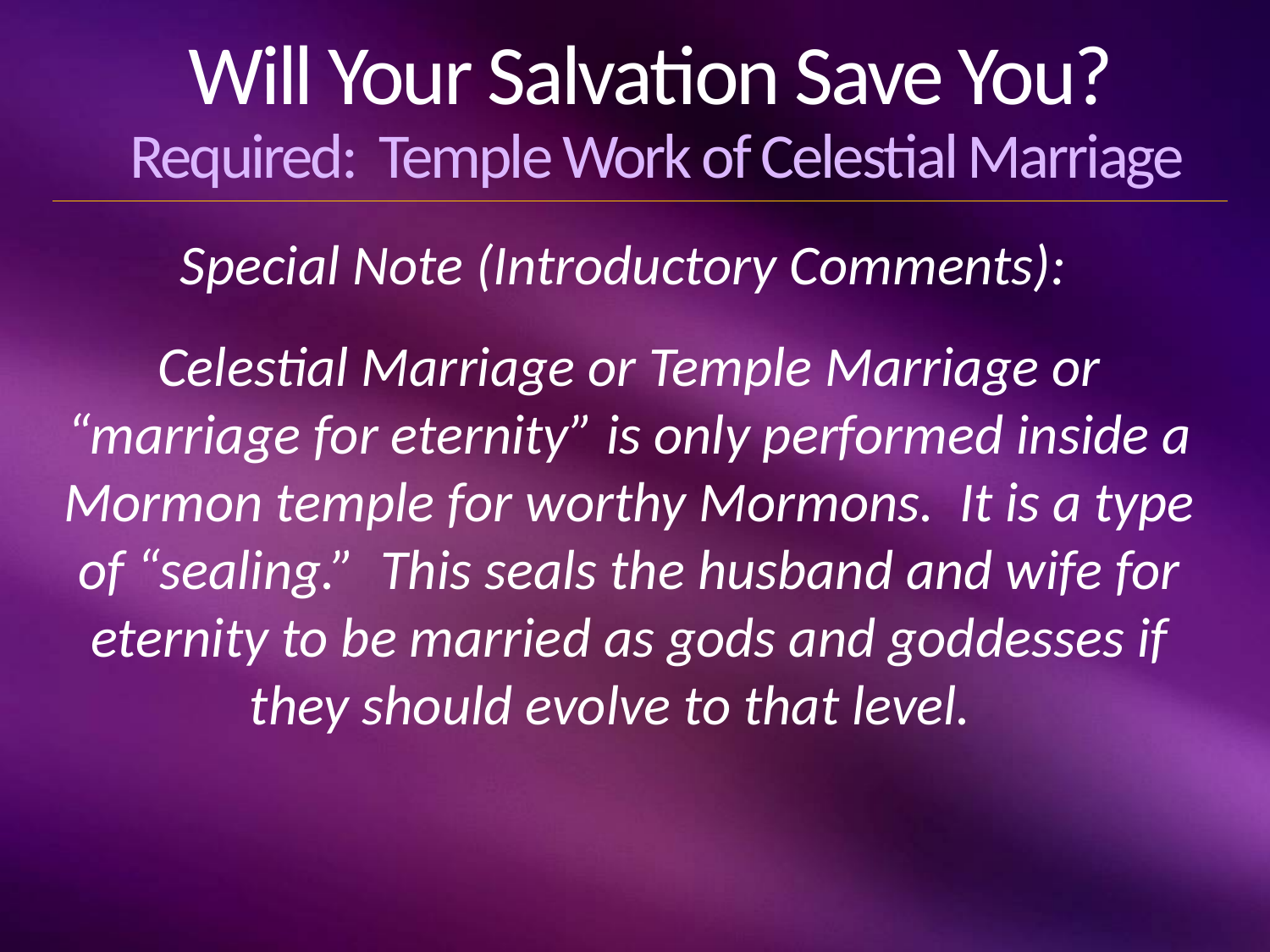

# Will Your Salvation Save You? Required:  Temple Work of Celestial Marriage
Special Note (Introductory Comments):

Celestial Marriage or Temple Marriage or “marriage for eternity” is only performed inside a Mormon temple for worthy Mormons.  It is a type of “sealing.”  This seals the husband and wife for eternity to be married as gods and goddesses if they should evolve to that level.